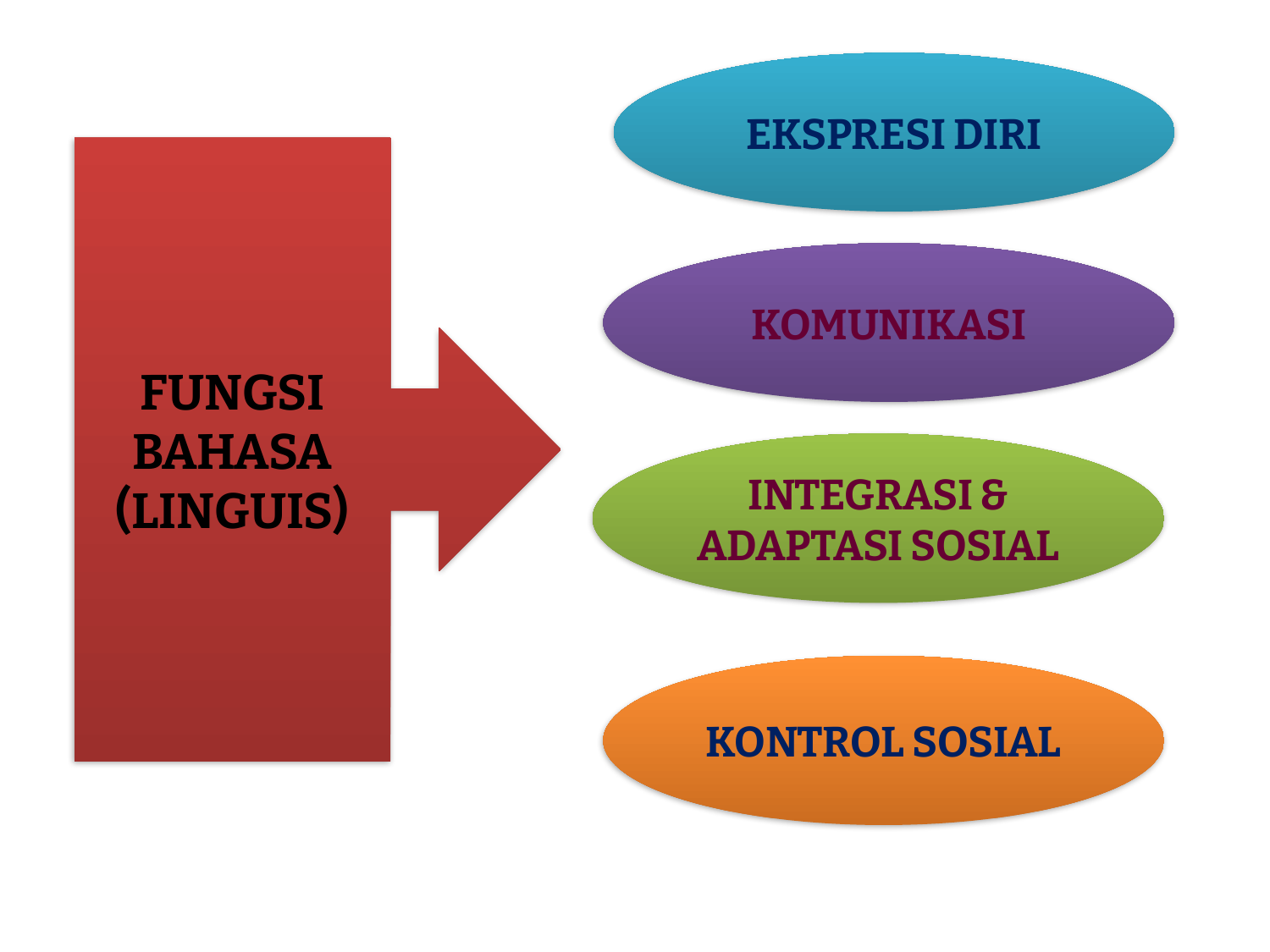

#

EKSPRESI DIRI
FUNGSI BAHASA (LINGUIS)
KOMUNIKASI
INTEGRASI & ADAPTASI SOSIAL
KONTROL SOSIAL